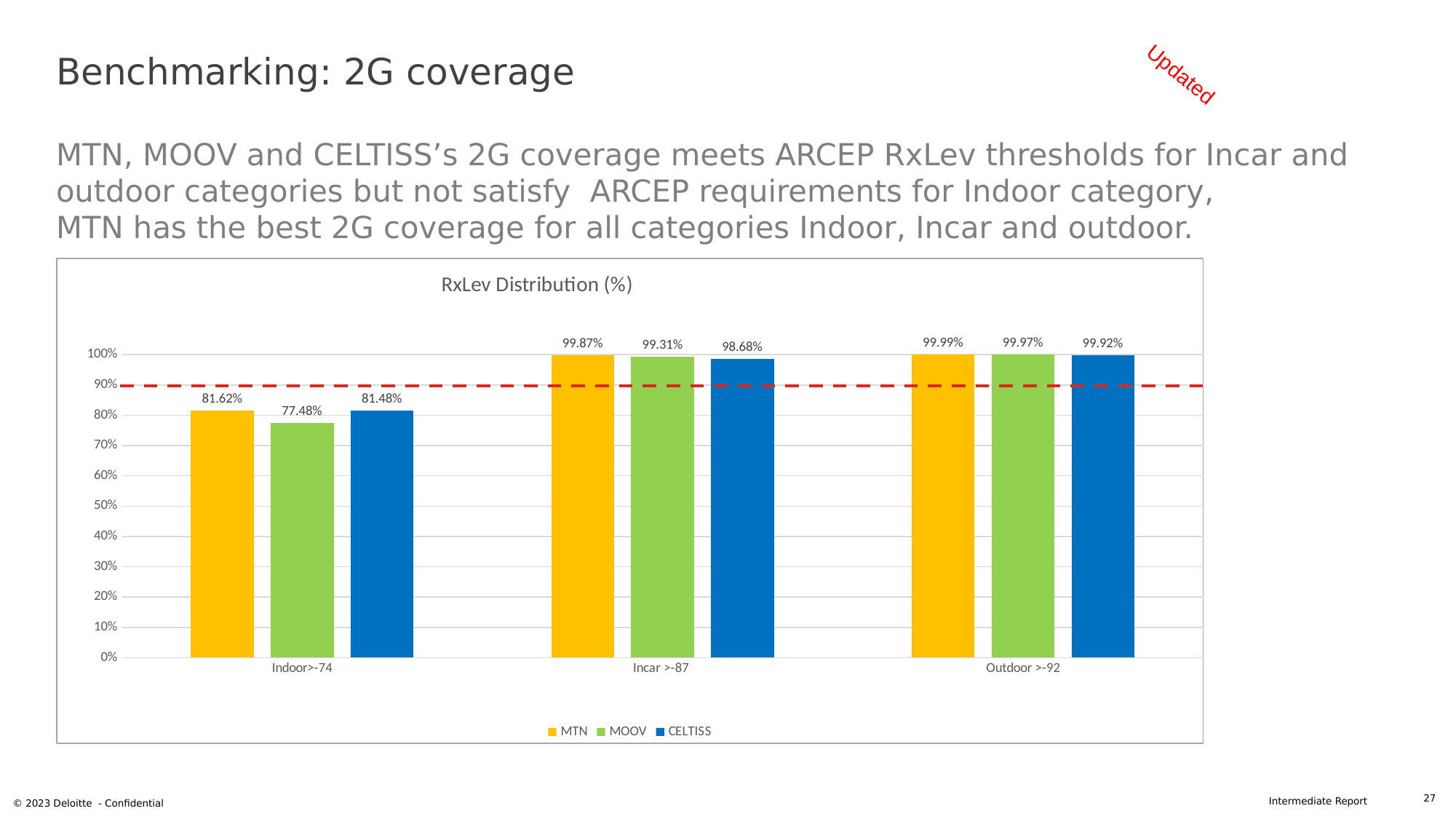

# Benchmarking: 2G coverage MTN, MOOV and CELTISS’s 2G coverage meets ARCEP RxLev thresholds for Incar and outdoor categories but not satisfy  ARCEP requirements for Indoor category, MTN has the best 2G coverage for all categories Indoor, Incar and outdoor.
Updated

### Chart: RxLev Distribution (%)

| Category | MTN | MOOV | CELTISS |
|---|---|---|---|
| Indoor>-74 | 0.8162 | 0.7748 | 0.8148 |
| Incar >-87  | 0.9987 | 0.9931 | 0.9868 |
| Outdoor >-92 | 0.9999 | 0.9997 | 0.9992 |
27
© 2023 Deloitte  - Confidential